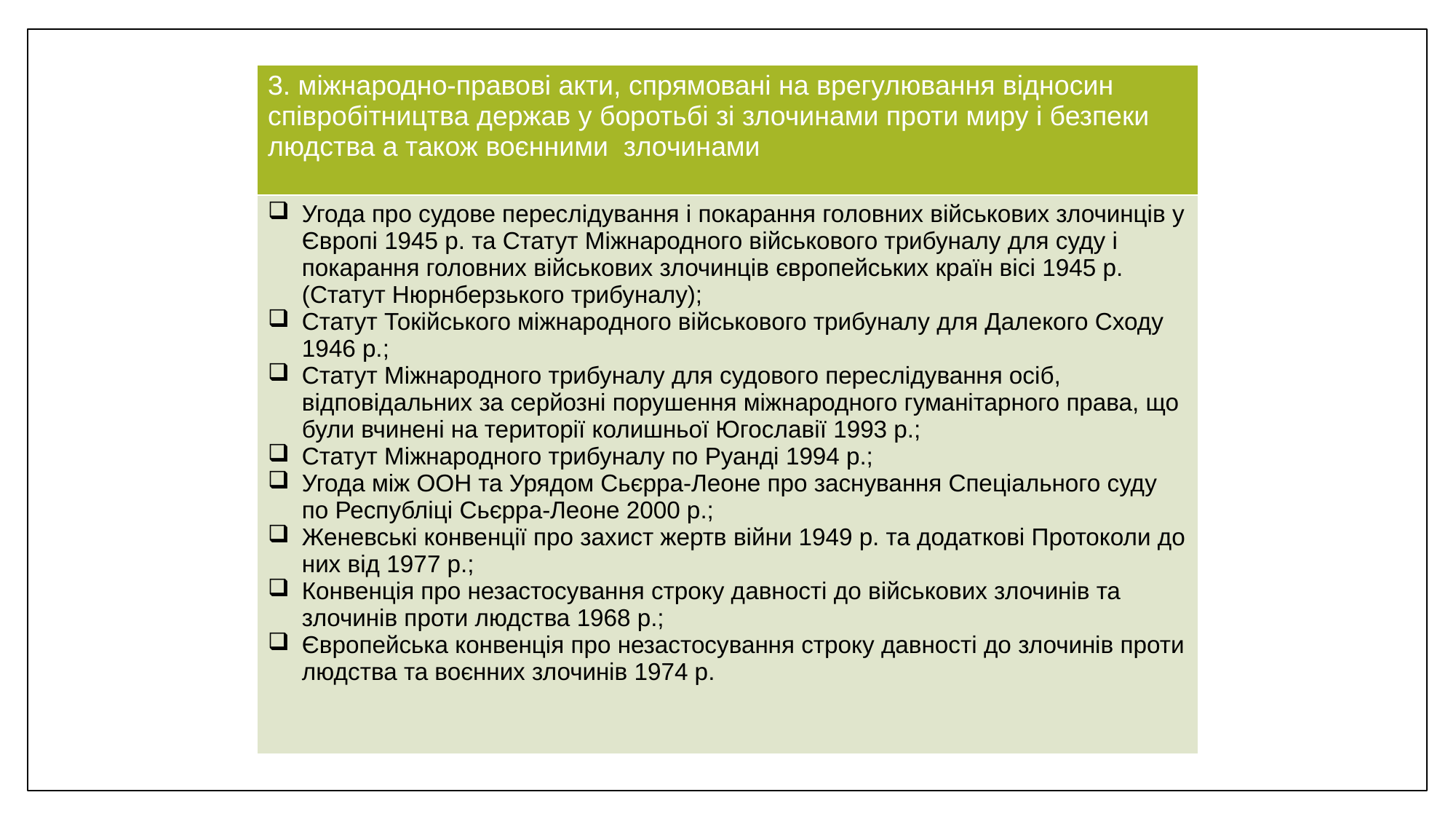

| 3. міжнародно-правові акти, спрямовані на врегулювання відносин співробітництва держав у боротьбі зі злочинами проти миру і безпеки людства а також воєнними злочинами |
| --- |
| Угода про судове переслідування і покарання головних військових злочинців у Європі 1945 р. та Статут Міжнародного військового трибуналу для суду і покарання головних військових злочинців європейських країн вісі 1945 р. (Статут Нюрнберзького трибуналу); Статут Токійського міжнародного військового трибуналу для Далекого Сходу 1946 р.; Статут Міжнародного трибуналу для судового переслідування осіб, відповідальних за серйозні порушення міжнародного гуманітарного права, що були вчинені на території колишньої Югославії 1993 р.; Статут Міжнародного трибуналу по Руанді 1994 р.; Угода між ООН та Урядом Сьєрра-Леоне про заснування Спеціального суду по Республіці Сьєрра-Леоне 2000 р.; Женевські конвенції про захист жертв війни 1949 р. та додаткові Протоколи до них від 1977 р.; Конвенція про незастосування строку давності до військових злочинів та злочинів проти людства 1968 р.; Європейська конвенція про незастосування строку давності до злочинів проти людства та воєнних злочинів 1974 р. |